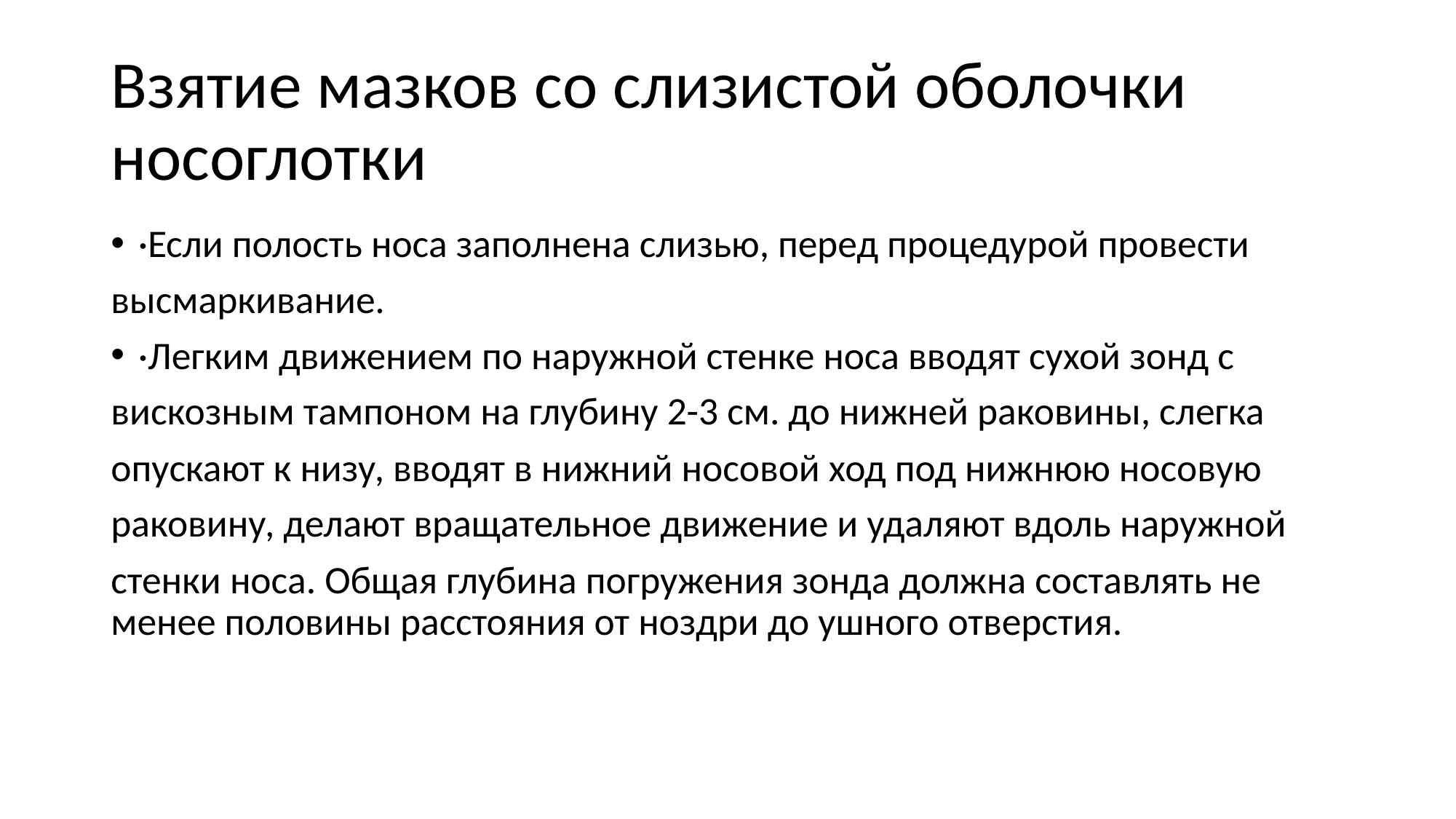

# Взятие мазков со слизистой оболочки носоглотки
·Если полость носа заполнена слизью, перед процедурой провести
высмаркивание.
·Легким движением по наружной стенке носа вводят сухой зонд с
вискозным тампоном на глубину 2-3 см. до нижней раковины, слегка
опускают к низу, вводят в нижний носовой ход под нижнюю носовую
раковину, делают вращательное движение и удаляют вдоль наружной
стенки носа. Общая глубина погружения зонда должна составлять не менее половины расстояния от ноздри до ушного отверстия.